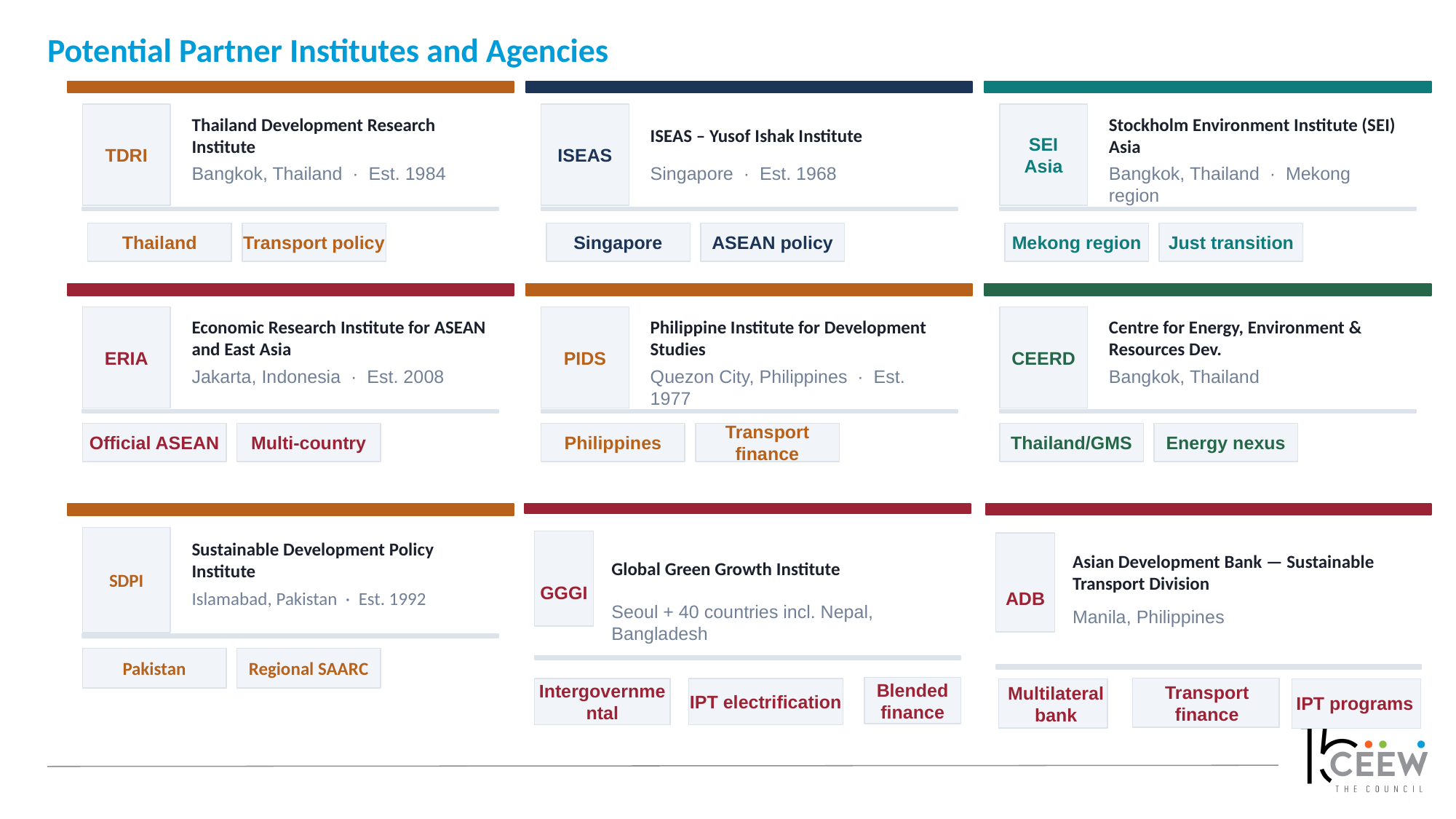

# Potential Partner Institutes and Agencies

TDRI
Thailand Development Research Institute

ISEAS
ISEAS – Yusof Ishak Institute

SEI
Asia
Stockholm Environment Institute (SEI) Asia
Bangkok, Thailand  ·  Est. 1984
Singapore  ·  Est. 1968
Bangkok, Thailand  ·  Mekong region

Thailand

Transport policy

Singapore

ASEAN policy

Mekong region

Just transition

ERIA
Economic Research Institute for ASEAN and East Asia

PIDS
Philippine Institute for Development Studies

CEERD
Centre for Energy, Environment & Resources Dev.
Jakarta, Indonesia  ·  Est. 2008
Quezon City, Philippines  ·  Est. 1977
Bangkok, Thailand

Official ASEAN

Multi-country

Philippines

Transport finance

Thailand/GMS

Energy nexus

GGGI
Global Green Growth Institute
Seoul + 40 countries incl. Nepal, Bangladesh

Blended finance

Intergovernmental

IPT electrification

ADB

Asian Development Bank — Sustainable Transport Division
Manila, Philippines

IPT programs
Transport finance

Multilateral bank

SDPI
Sustainable Development Policy Institute
Islamabad, Pakistan  ·  Est. 1992

Pakistan

Regional SAARC